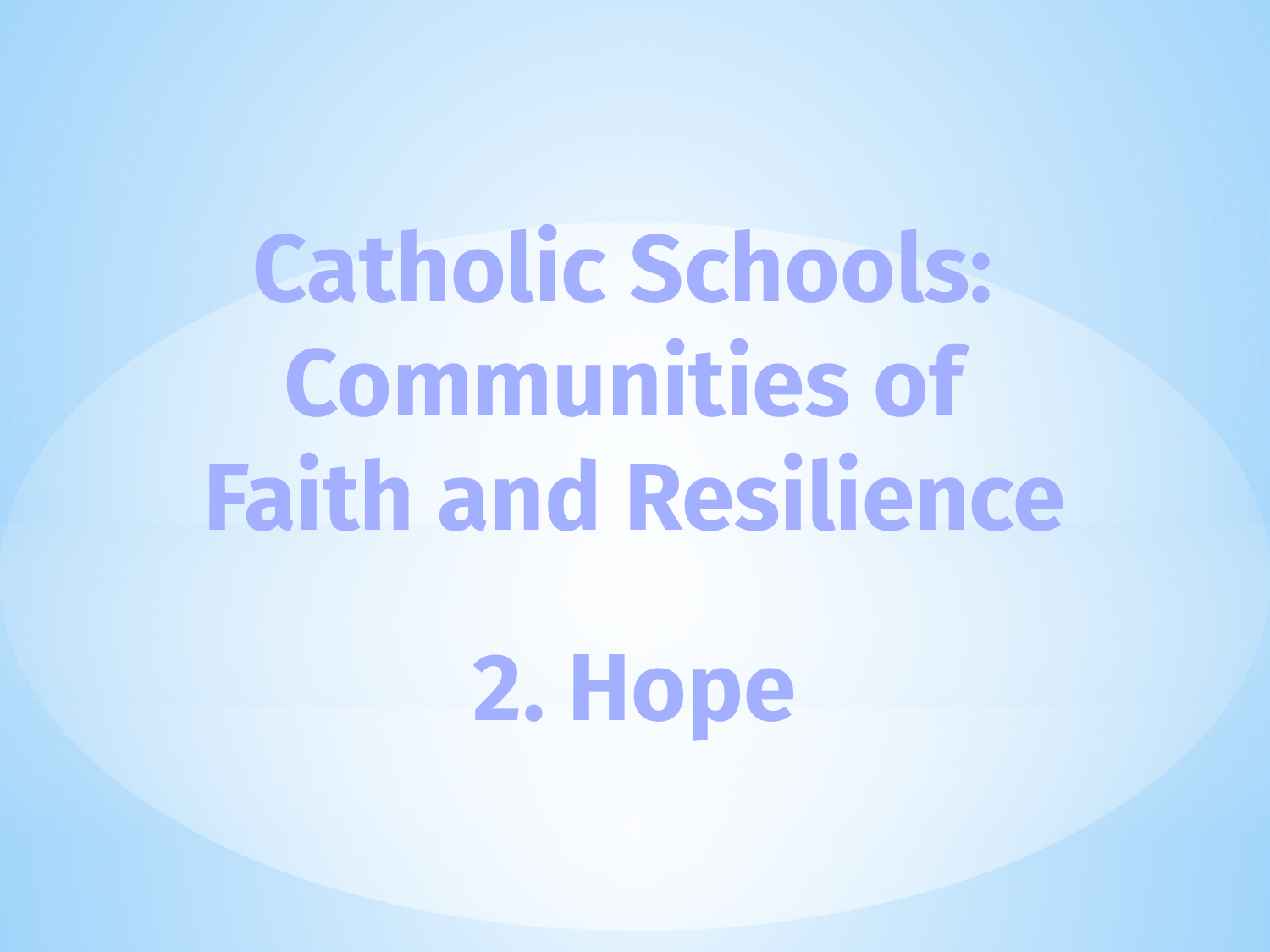

Catholic Schools:
Communities of
Faith and Resilience
2. Hope